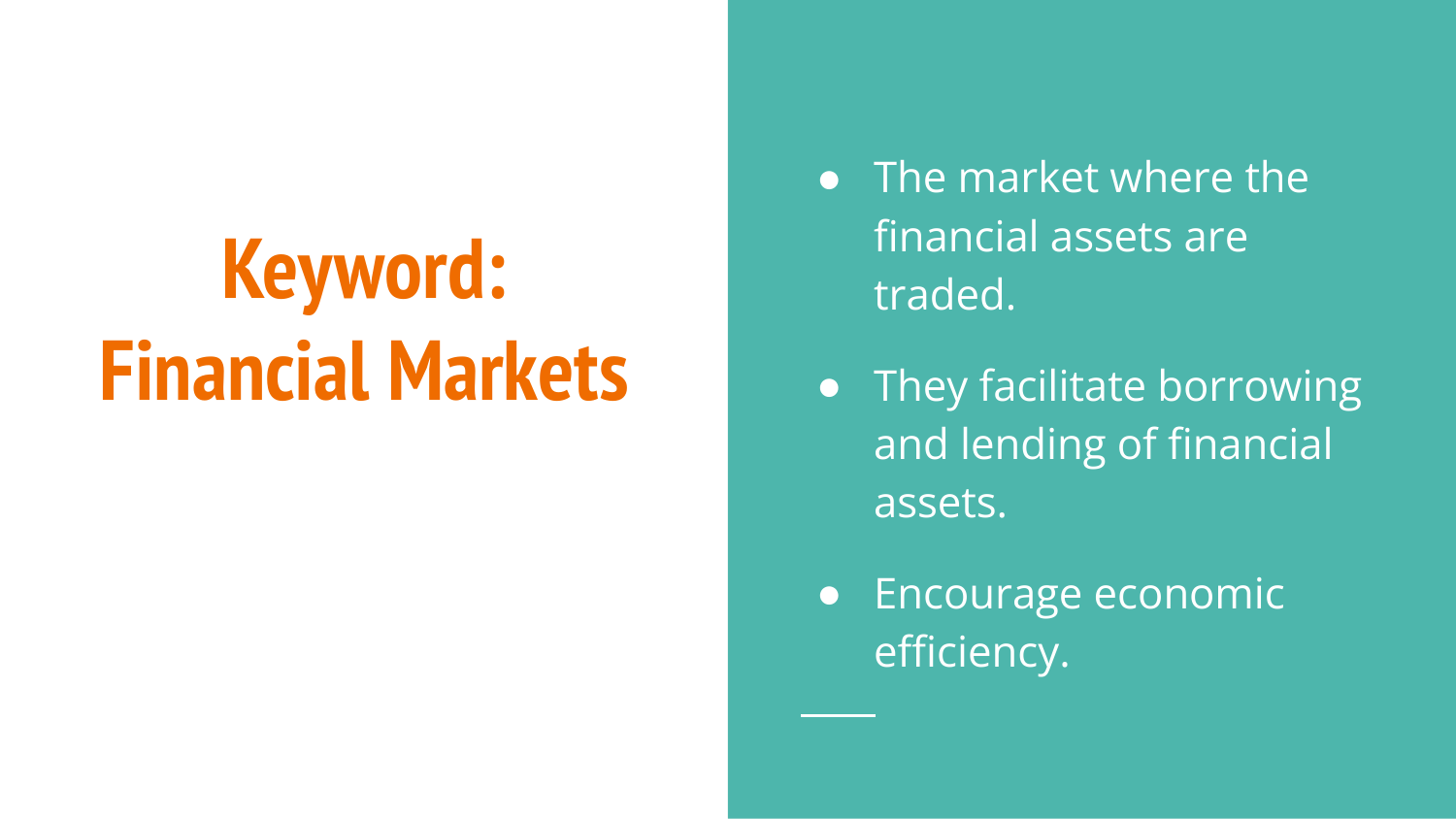

The market where the financial assets are traded.
They facilitate borrowing and lending of financial assets.
Encourage economic efficiency.
# Keyword:
Financial Markets